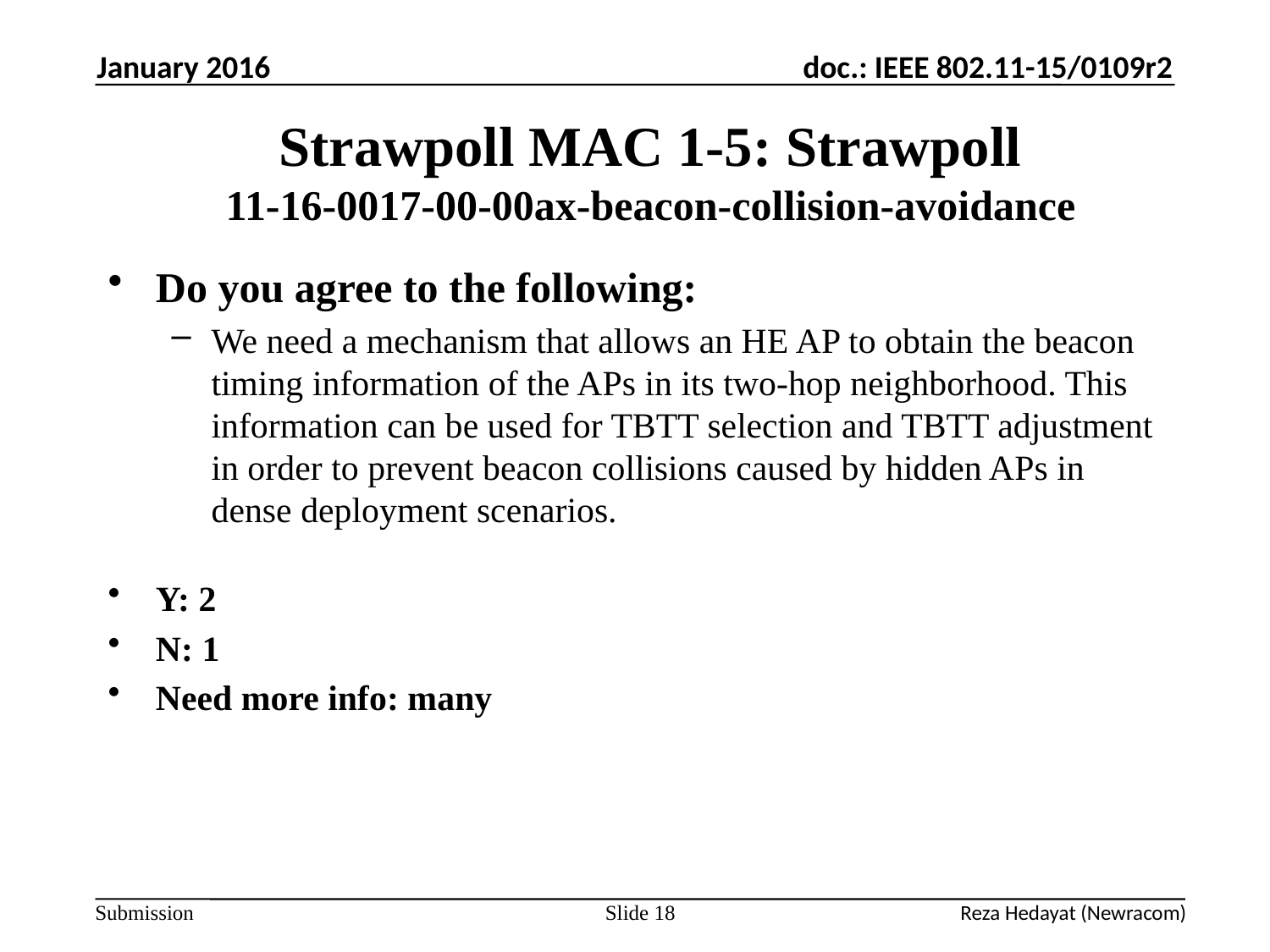

January 2016
# Strawpoll MAC 1-5: Strawpoll 11-16-0017-00-00ax-beacon-collision-avoidance
Do you agree to the following:
We need a mechanism that allows an HE AP to obtain the beacon timing information of the APs in its two-hop neighborhood. This information can be used for TBTT selection and TBTT adjustment in order to prevent beacon collisions caused by hidden APs in dense deployment scenarios.

Y: 2
N: 1
Need more info: many

Slide 18
Reza Hedayat (Newracom)